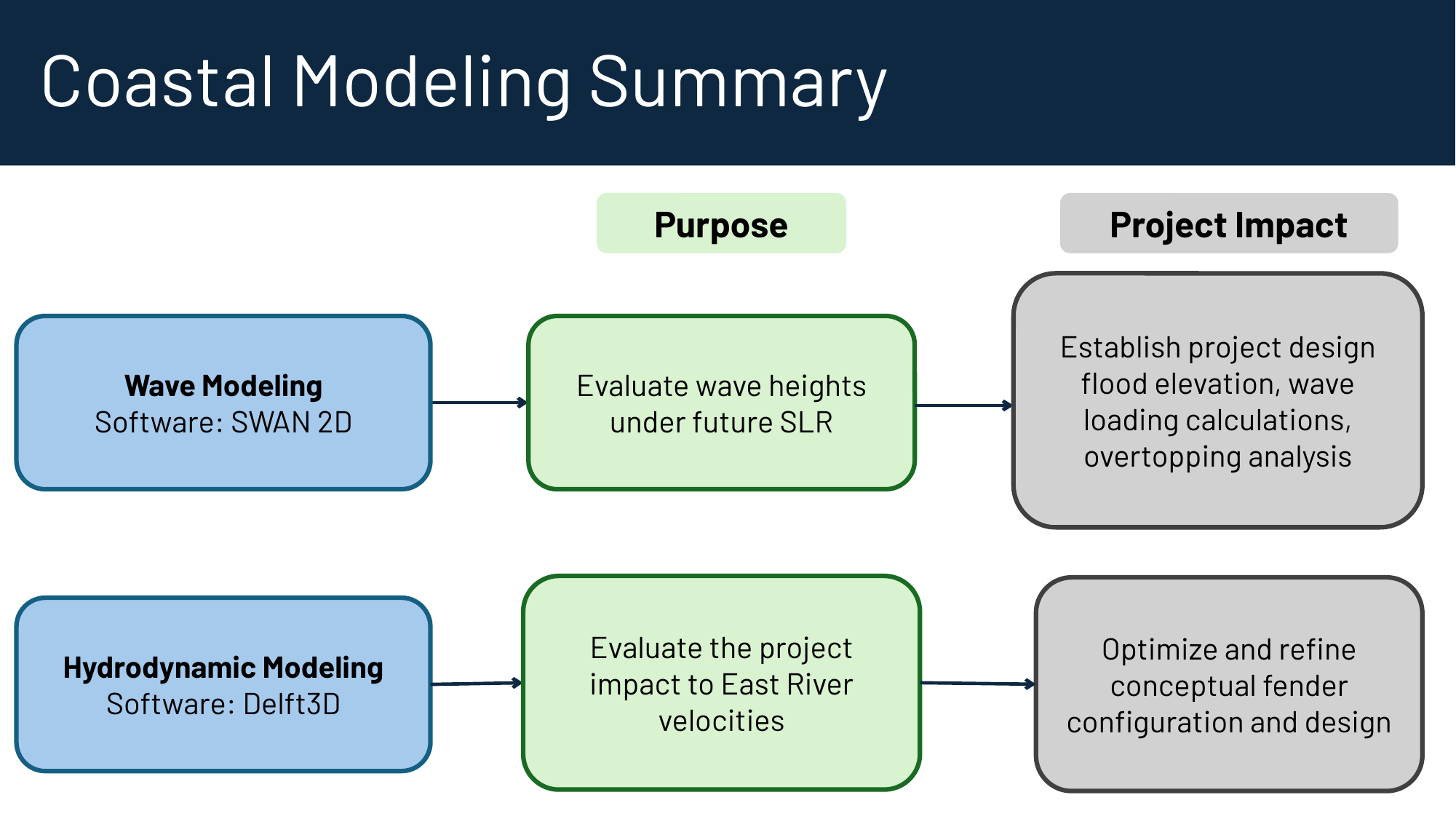

# Coastal Modeling Summary
Purpose
Project Impact

Establish project design flood elevation, wave loading calculations, overtopping analysis

Wave Modeling
Software: SWAN 2D

Evaluate wave heights under future SLR

Evaluate the project impact to East River velocities

Optimize and refine conceptual fender configuration and design

Hydrodynamic Modeling
Software: Delft3D